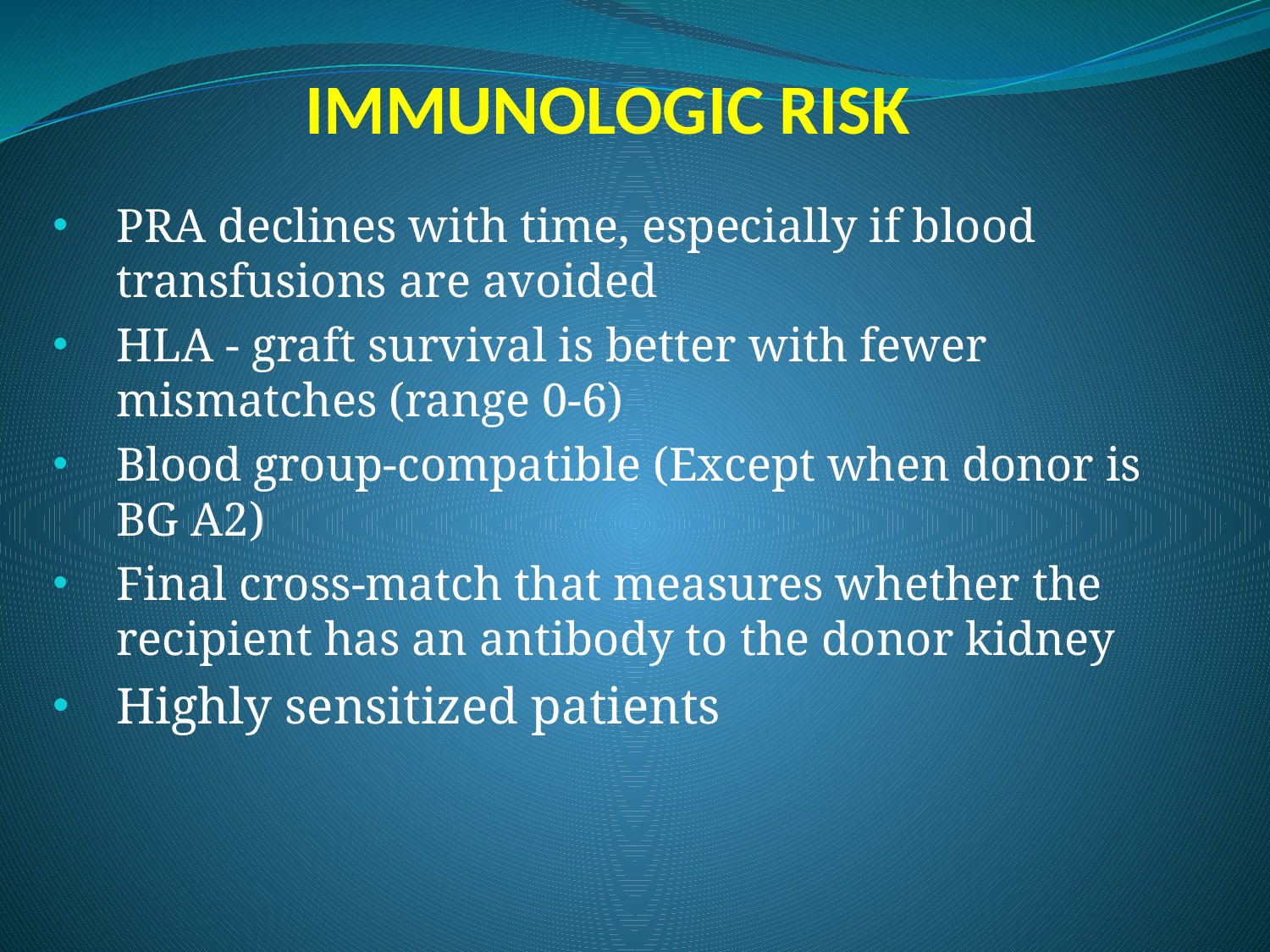

# IMMUNOLOGIC RISK
PRA declines with time, especially if blood transfusions are avoided
HLA - graft survival is better with fewer mismatches (range 0-6)
Blood group-compatible (Except when donor is BG A2)
Final cross-match that measures whether the recipient has an antibody to the donor kidney
Highly sensitized patients